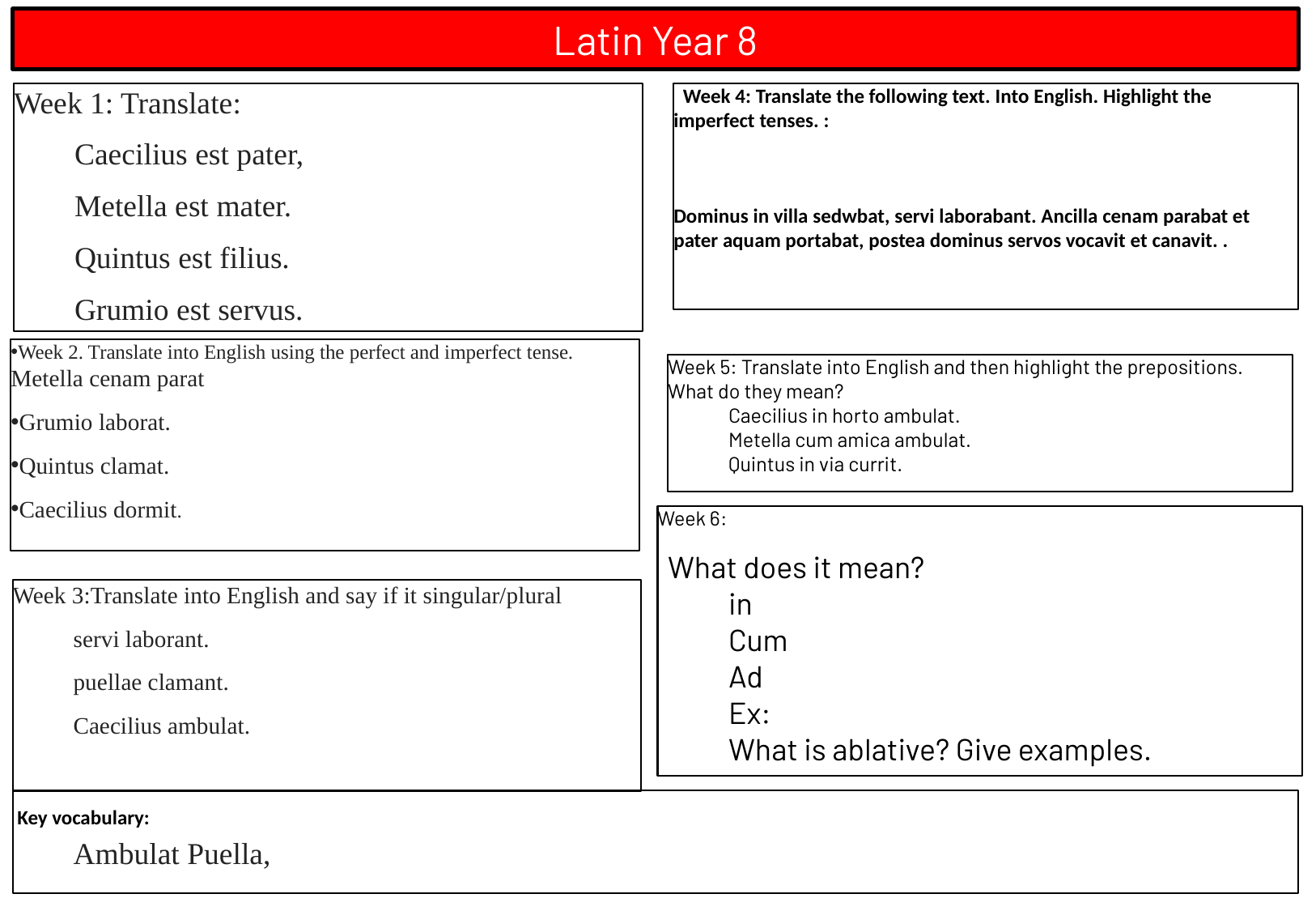

Latin Year 8
  Week 4: Translate the following text. Into English. Highlight the imperfect tenses. :

Dominus in villa sedwbat, servi laborabant. Ancilla cenam parabat et pater aquam portabat, postea dominus servos vocavit et canavit. .

Week 1: Translate:
Caecilius est pater,
Metella est mater.
Quintus est filius.
Grumio est servus.

Week 2. Translate into English using the perfect and imperfect tense. Metella cenam parat
Grumio laborat.
Quintus clamat.
Caecilius dormit.
Week 5: Translate into English and then highlight the prepositions. What do they mean?
Caecilius in horto ambulat.
Metella cum amica ambulat.
Quintus in via currit.

What does it mean?
in
Cum
Ad
Ex:
What is ablative? Give examples.

Week 6:
Week 3:Translate into English and say if it singular/plural
servi laborant.
puellae clamant.
Caecilius ambulat.

Ambulat Puella,

 Key vocabulary: